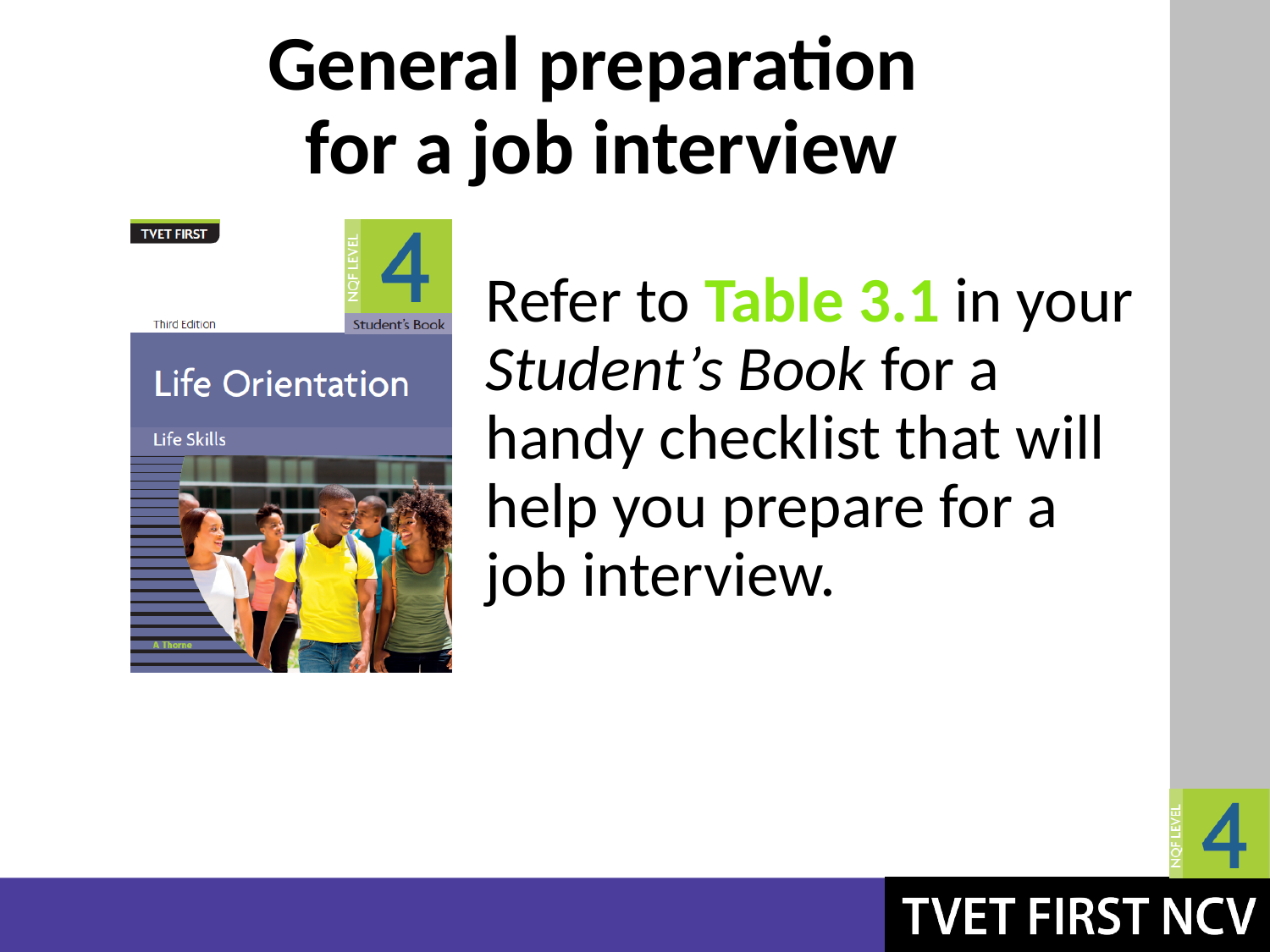

General preparation
for a job interview
Refer to Table 3.1 in your Student’s Book for a handy checklist that will help you prepare for a job interview.